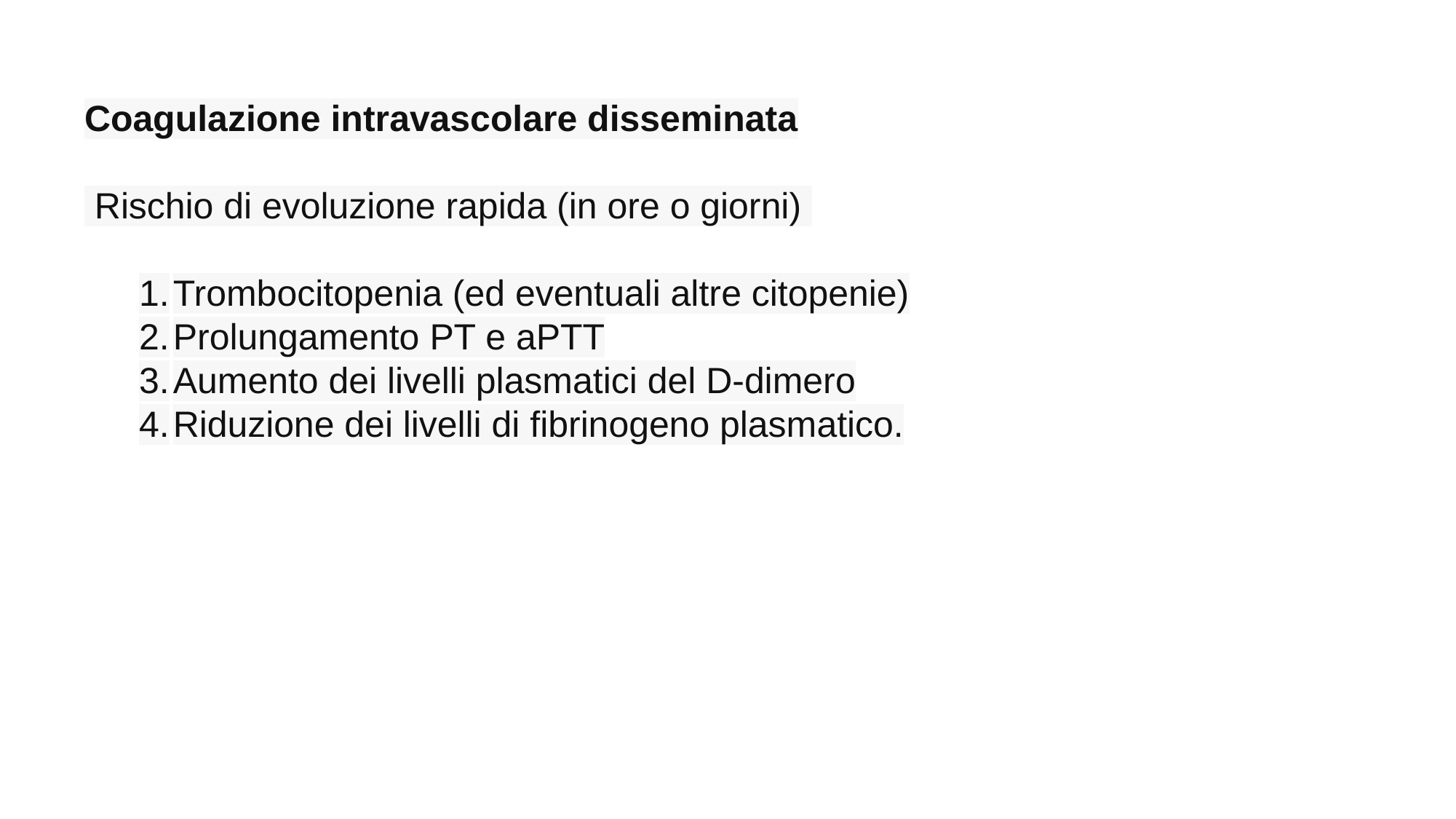

Coagulazione intravascolare disseminata

 Rischio di evoluzione rapida (in ore o giorni)

Trombocitopenia (ed eventuali altre citopenie)
Prolungamento PT e aPTT
Aumento dei livelli plasmatici del D-dimero
Riduzione dei livelli di fibrinogeno plasmatico.